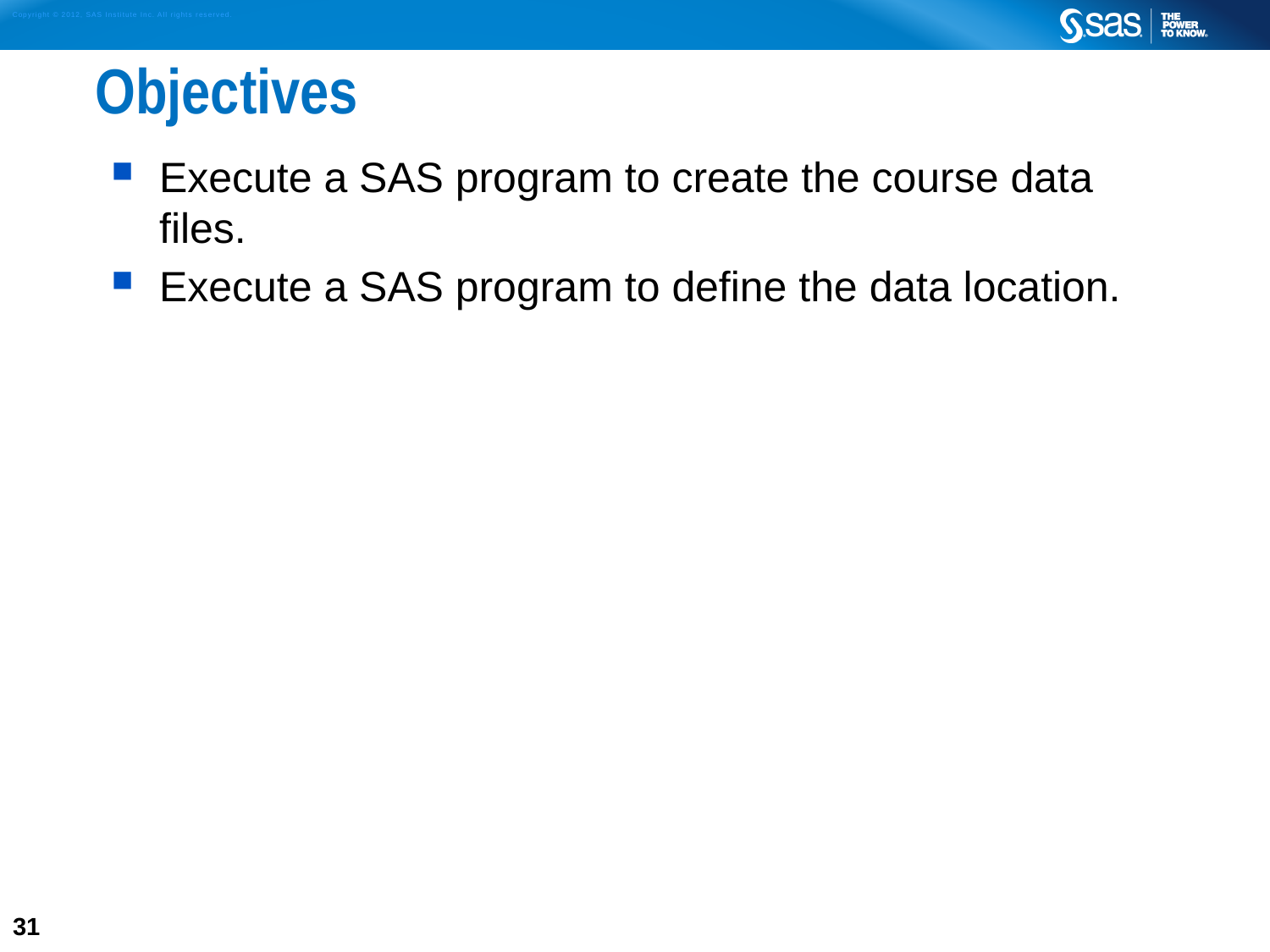

# Objectives
Execute a SAS program to create the course data files.
Execute a SAS program to define the data location.
31